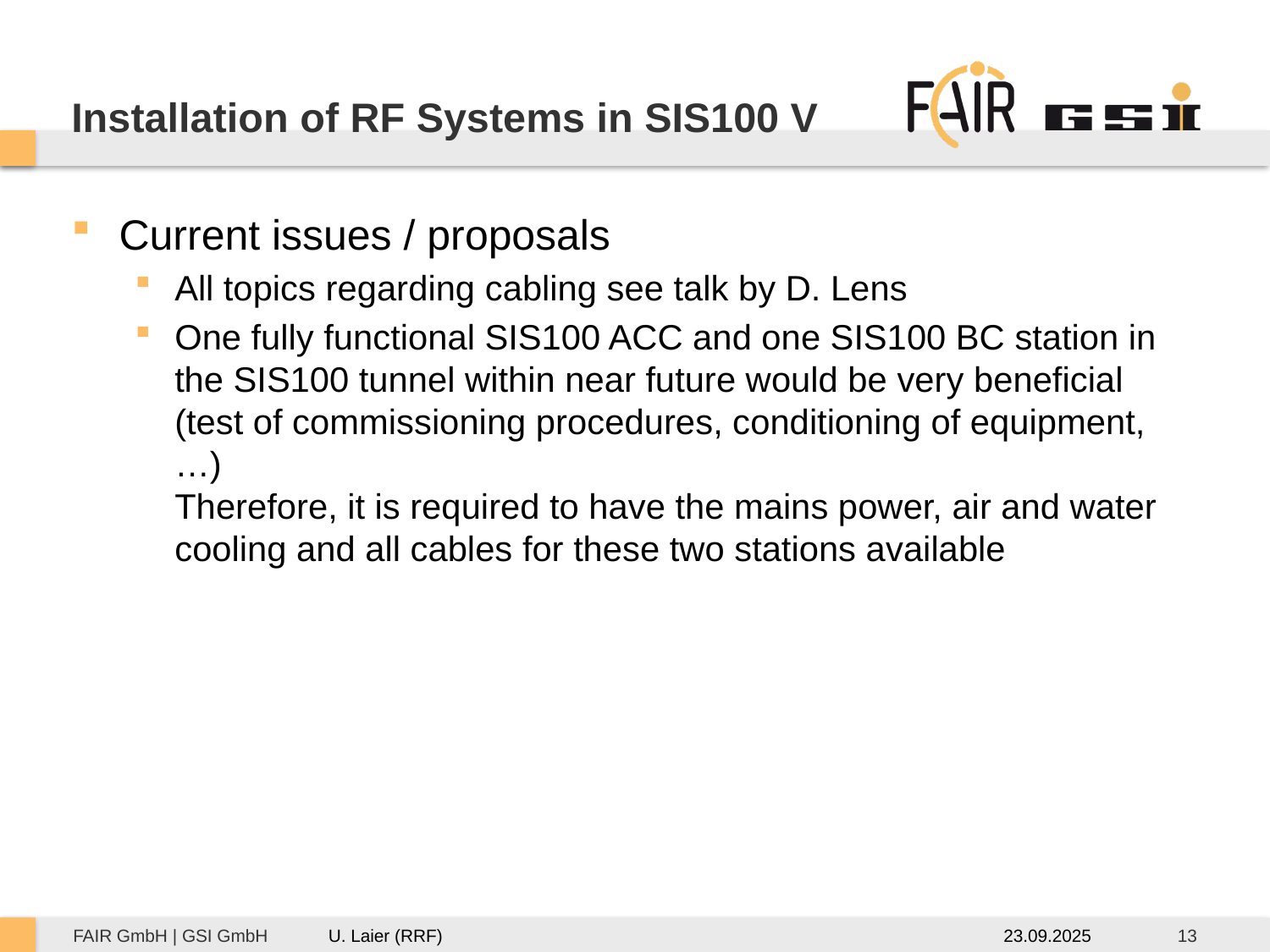

# Installation of RF Systems in SIS100 V
Current issues / proposals
All topics regarding cabling see talk by D. Lens
One fully functional SIS100 ACC and one SIS100 BC station in the SIS100 tunnel within near future would be very beneficial (test of commissioning procedures, conditioning of equipment, …)
Therefore, it is required to have the mains power, air and water cooling and all cables for these two stations available

23.09.2025
13
U. Laier (RRF)